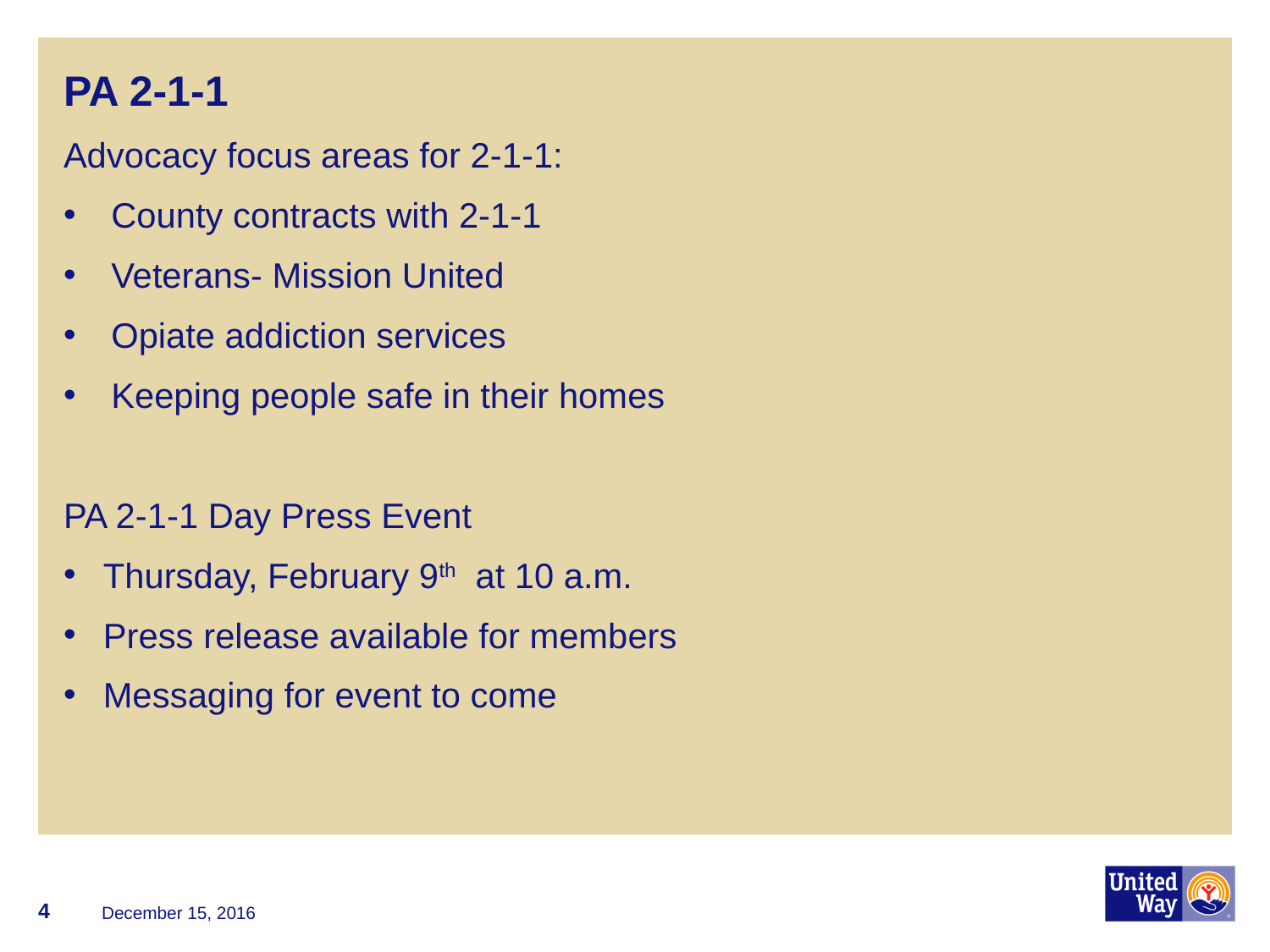

# PA 2-1-1
Advocacy focus areas for 2-1-1:
County contracts with 2-1-1
Veterans- Mission United
Opiate addiction services
Keeping people safe in their homes

PA 2-1-1 Day Press Event
Thursday, February 9th  at 10 a.m.
Press release available for members
Messaging for event to come

4
December 15, 2016